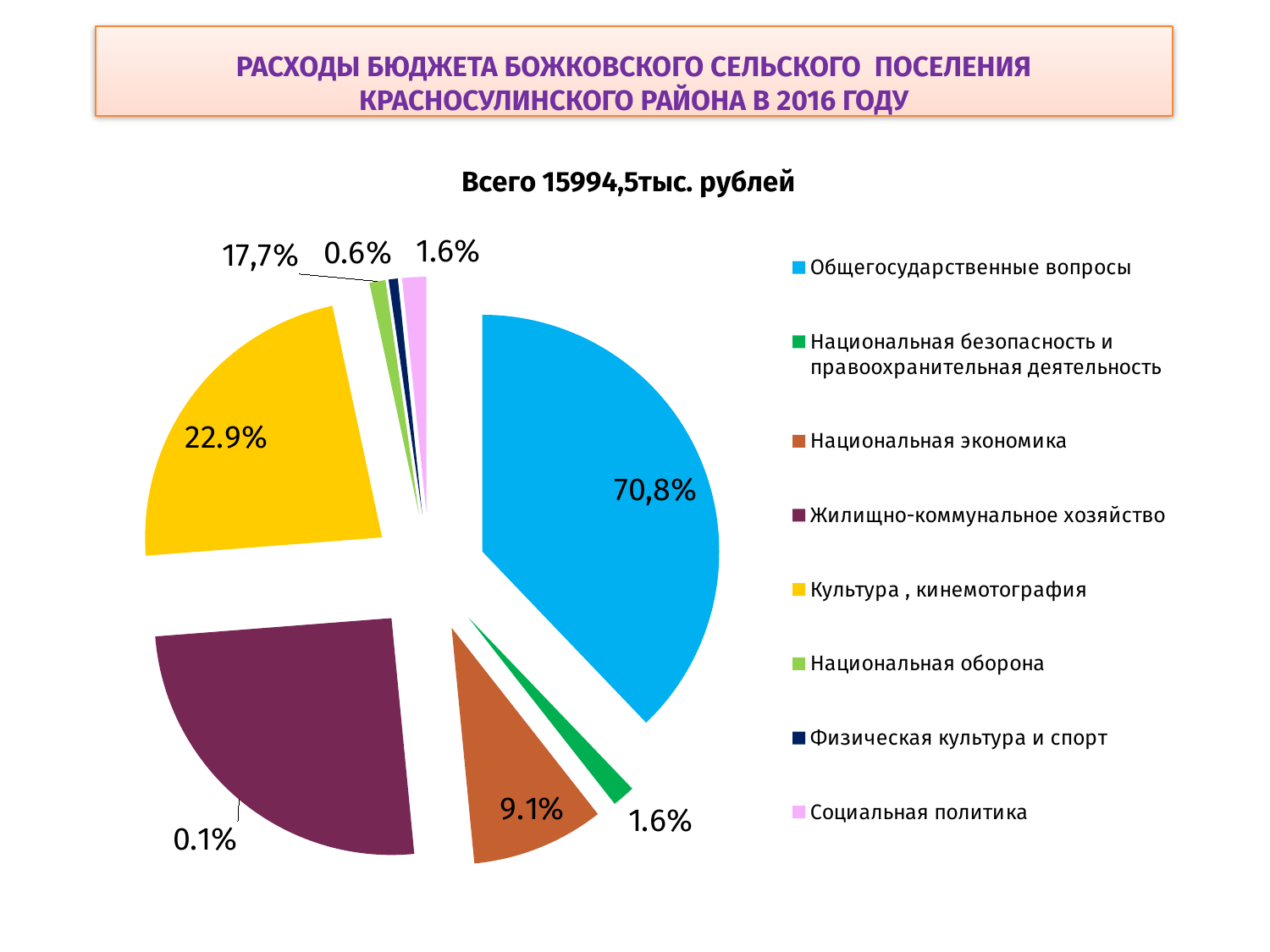

# Расходы бюджета Божковского сельского  ПОСЕЛЕНИЯ Красносулинского района в 2016 году

### Chart: Всего 15994,5тыс. рублей

| Category | Продажи |
|---|---|
| Общегосударственные вопросы | 6053.4 |
| Национальная безопасность и правоохранительная деятельность | 250.2 |
| Национальная экономика | 1448.0 |
| Жилищно-коммунальное хозяйство | 4046.7 |
| Культура , кинемотография | 3658.0 |
| Национальная оборона | 174.8 |
| Физическая культура и спорт | 100.0 |
| Социальная политика | 263.3999999999999 |